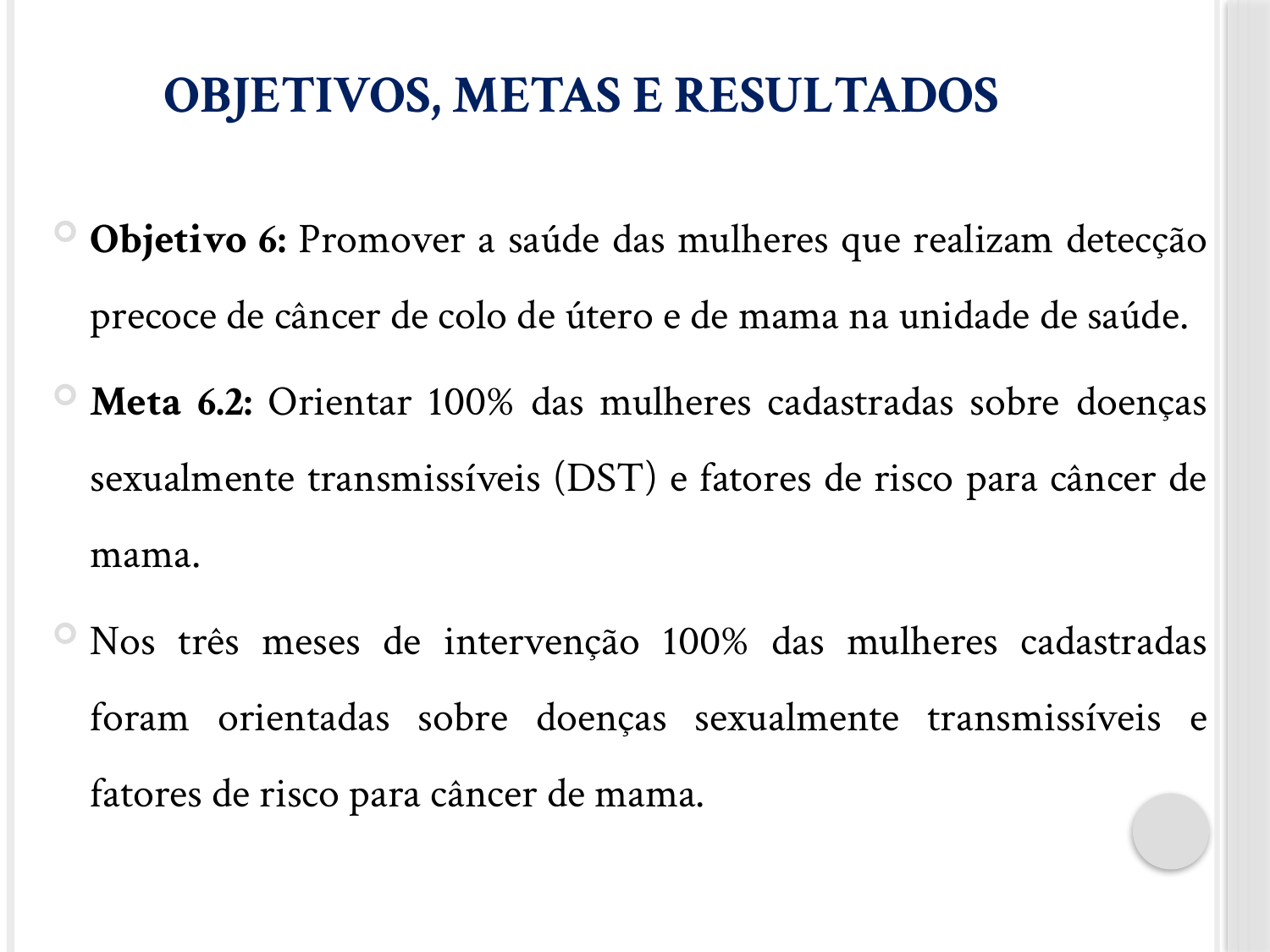

# Objetivos, metas e resultados
Objetivo 6: Promover a saúde das mulheres que realizam detecção precoce de câncer de colo de útero e de mama na unidade de saúde.
Meta 6.2: Orientar 100% das mulheres cadastradas sobre doenças sexualmente transmissíveis (DST) e fatores de risco para câncer de mama.
Nos três meses de intervenção 100% das mulheres cadastradas foram orientadas sobre doenças sexualmente transmissíveis e fatores de risco para câncer de mama.